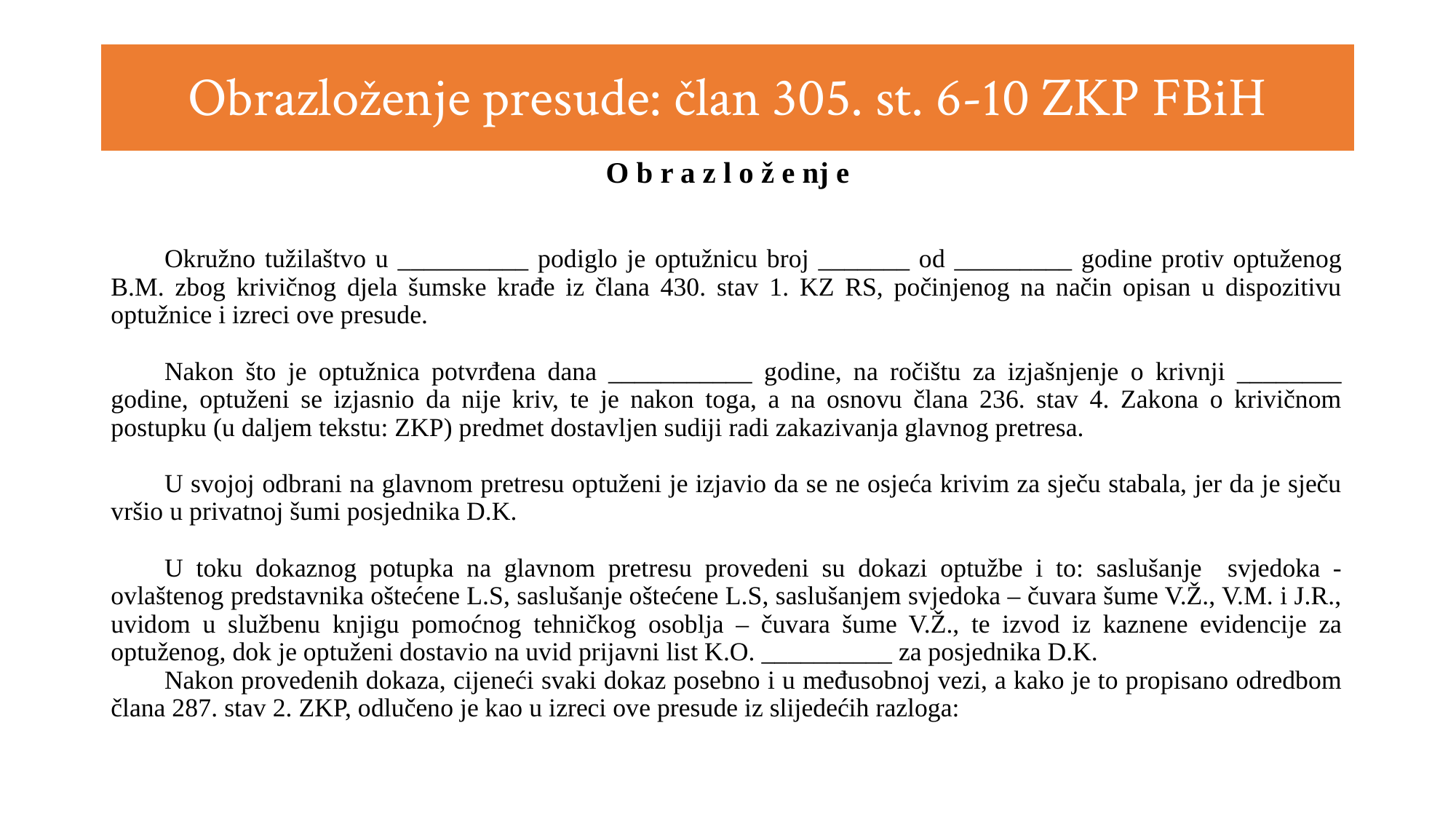

# Obrazloženje presude: član 305. st. 6-10 ZKP FBiH
O b r a z l o ž e nj e

	Okružno tužilaštvo u __________ podiglo je optužnicu broj _______ od _________ godine protiv optuženog B.M. zbog krivičnog djela šumske krađe iz člana 430. stav 1. KZ RS, počinjenog na način opisan u dispozitivu optužnice i izreci ove presude.

	Nakon što je optužnica potvrđena dana ___________ godine, na ročištu za izjašnjenje o krivnji ________ godine, optuženi se izjasnio da nije kriv, te je nakon toga, a na osnovu člana 236. stav 4. Zakona o krivičnom postupku (u daljem tekstu: ZKP) predmet dostavljen sudiji radi zakazivanja glavnog pretresa.

	U svojoj odbrani na glavnom pretresu optuženi je izjavio da se ne osjeća krivim za sječu stabala, jer da je sječu vršio u privatnoj šumi posjednika D.K.

	U toku dokaznog potupka na glavnom pretresu provedeni su dokazi optužbe i to: saslušanje  svjedoka - ovlaštenog predstavnika oštećene L.S, saslušanje oštećene L.S, saslušanjem svjedoka – čuvara šume V.Ž., V.M. i J.R., uvidom u službenu knjigu pomoćnog tehničkog osoblja – čuvara šume V.Ž., te izvod iz kaznene evidencije za optuženog, dok je optuženi dostavio na uvid prijavni list K.O. __________ za posjednika D.K.
	Nakon provedenih dokaza, cijeneći svaki dokaz posebno i u međusobnoj vezi, a kako je to propisano odredbom člana 287. stav 2. ZKP, odlučeno je kao u izreci ove presude iz slijedećih razloga: